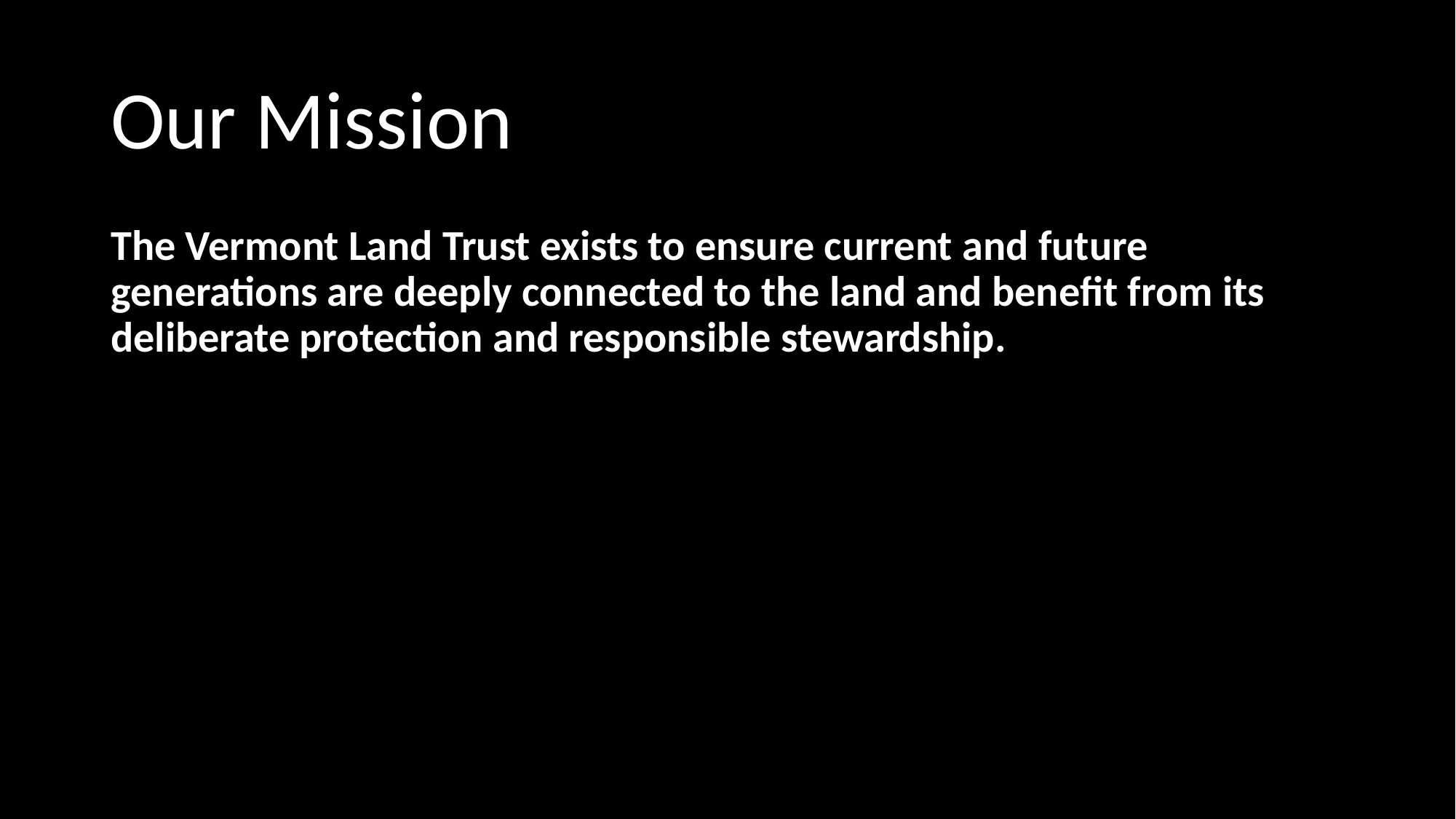

# Our Mission
The Vermont Land Trust exists to ensure current and future generations are deeply connected to the land and benefit from its deliberate protection and responsible stewardship.